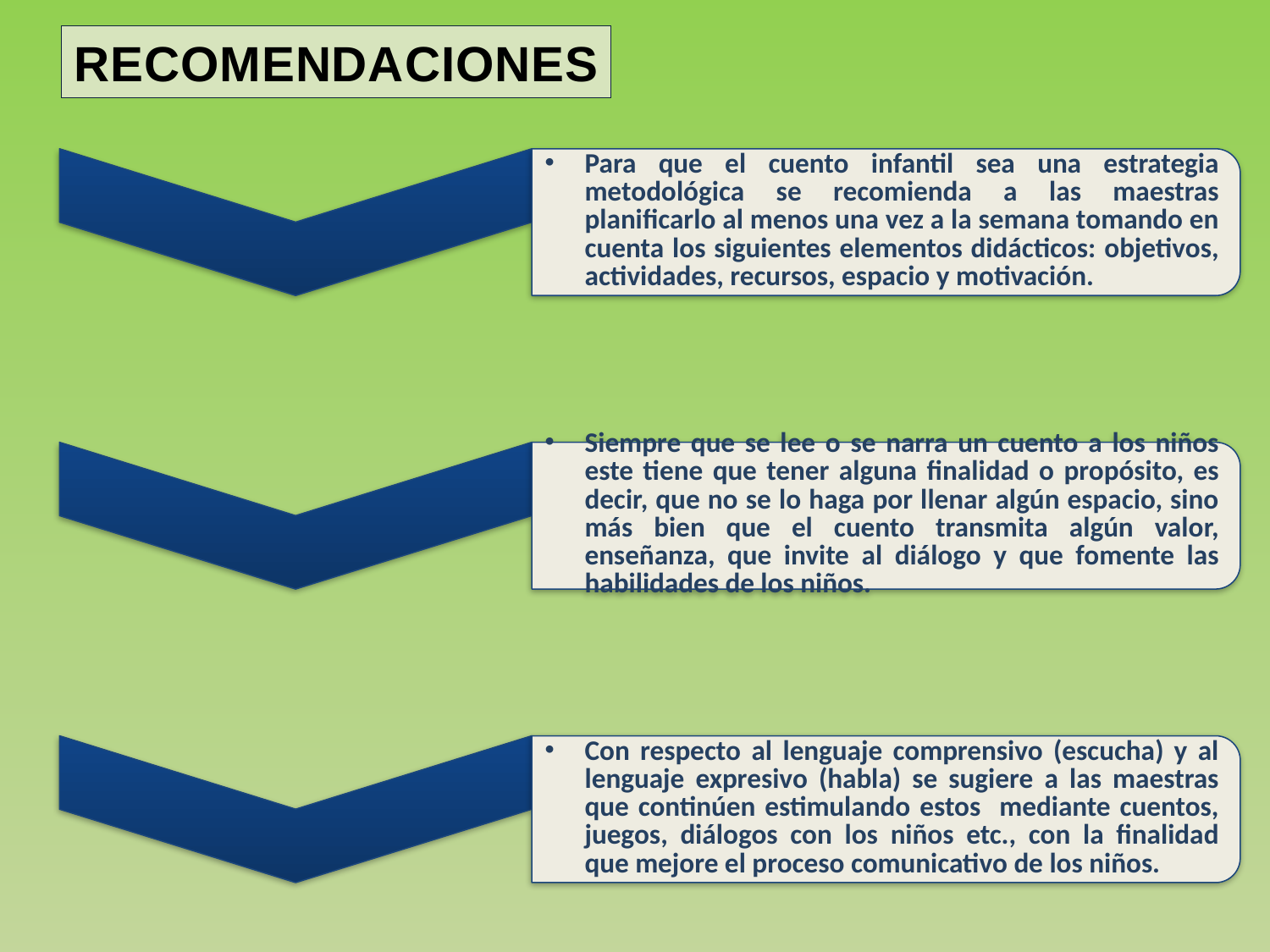

RECOMENDACIONES
Con respecto al lenguaje comprensivo (escucha) y al lenguaje expresivo (habla) se sugiere a las maestras que continúen estimulando estos  mediante cuentos, juegos, diálogos con los niños etc., con la finalidad que mejore el proceso comunicativo de los niños.
Para que el cuento infantil sea una estrategia metodológica se recomienda a las maestras planificarlo al menos una vez a la semana tomando en cuenta los siguientes elementos didácticos: objetivos, actividades, recursos, espacio y motivación.
Siempre que se lee o se narra un cuento a los niños este tiene que tener alguna finalidad o propósito, es decir, que no se lo haga por llenar algún espacio, sino más bien que el cuento transmita algún valor, enseñanza, que invite al diálogo y que fomente las habilidades de los niños.